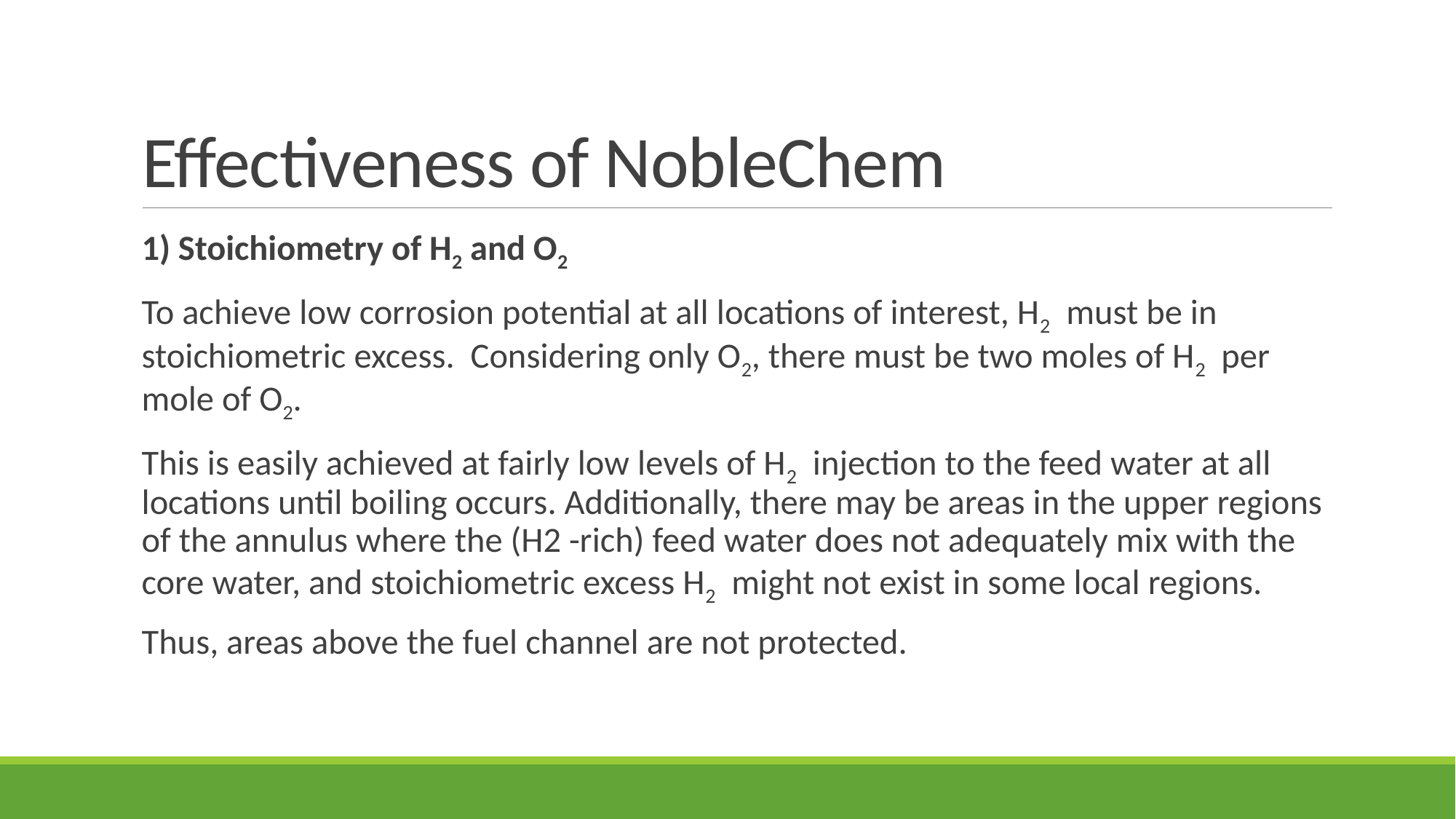

# Effectiveness of NobleChem
1) Stoichiometry of H2 and O2
To achieve low corrosion potential at all locations of interest, H2  must be in stoichiometric excess.  Considering only O2, there must be two moles of H2  per mole of O2.
This is easily achieved at fairly low levels of H2  injection to the feed water at all locations until boiling occurs. Additionally, there may be areas in the upper regions of the annulus where the (H2 -rich) feed water does not adequately mix with the core water, and stoichiometric excess H2  might not exist in some local regions.
Thus, areas above the fuel channel are not protected.